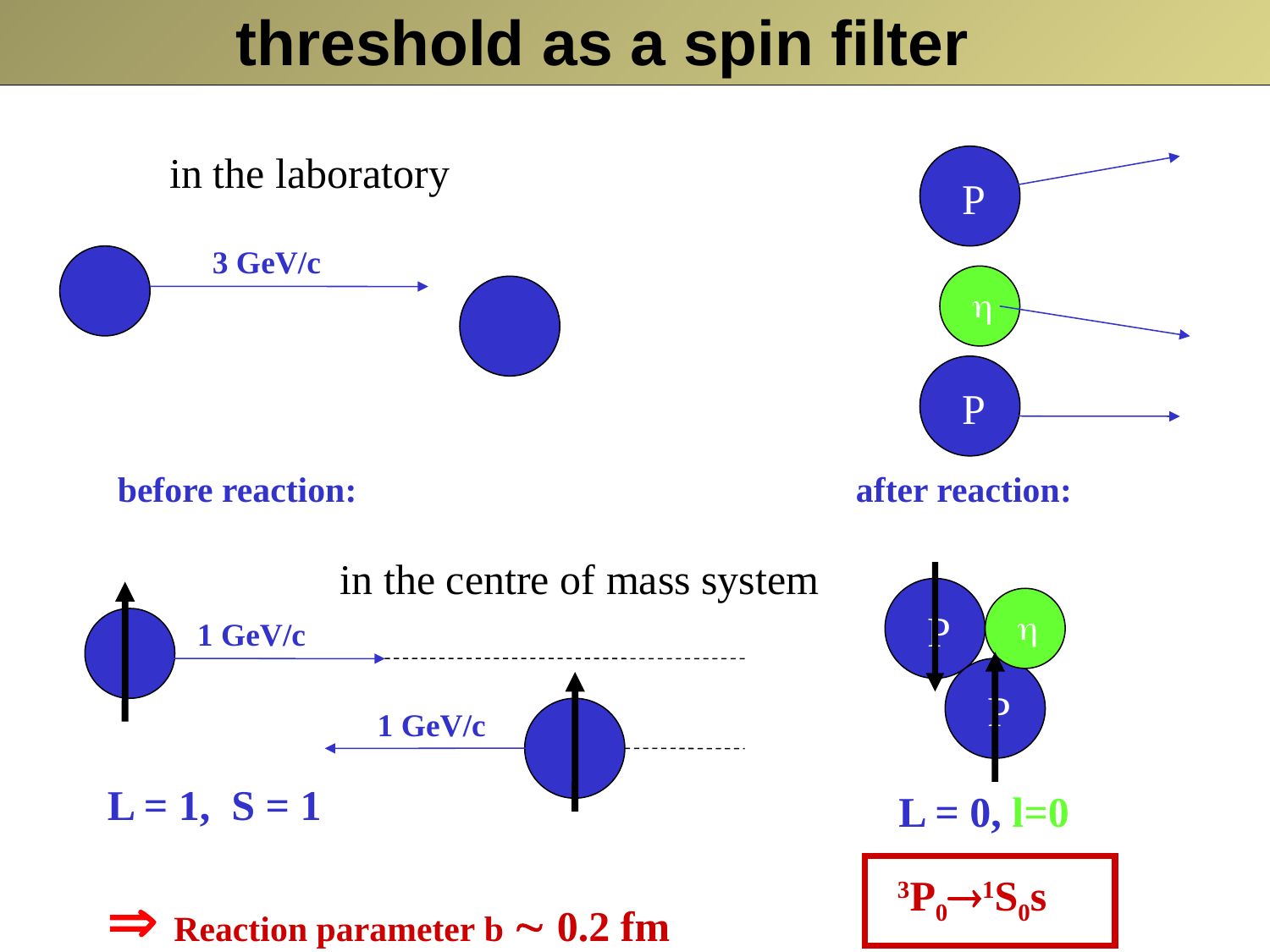

threshold as a spin filter
in the laboratory

P
3 GeV/c

η

P

before reaction:
after reaction:
in the centre of mass system

P
η

1 GeV/c

P
1 GeV/c

L = 1,  S = 1
L = 0, l=0

3P0→1S0s
⇒ Reaction parameter b ∼ 0.2 fm